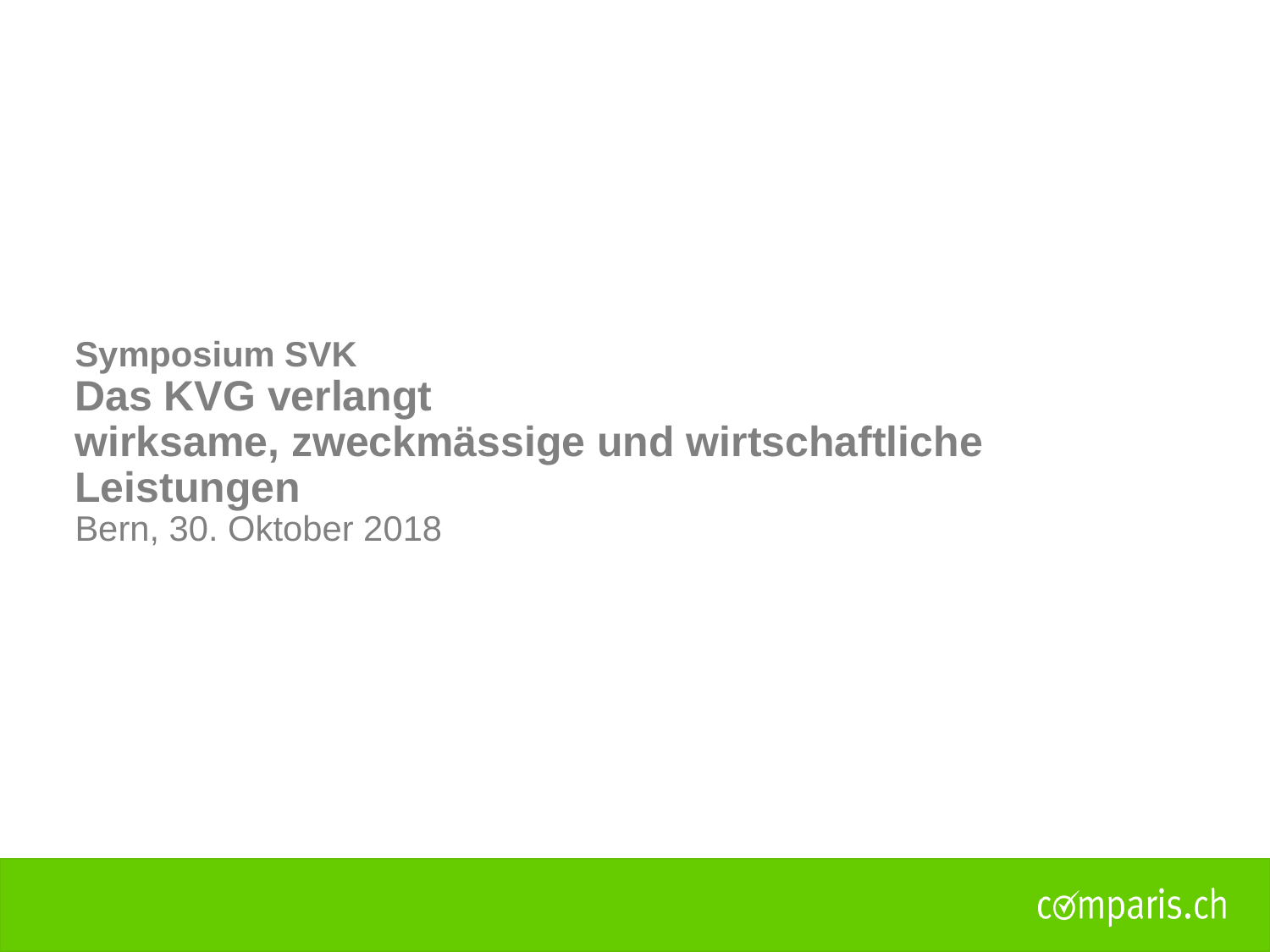

Symposium SVK
Das KVG verlangt
wirksame, zweckmässige und wirtschaftliche Leistungen
Bern, 30. Oktober 2018